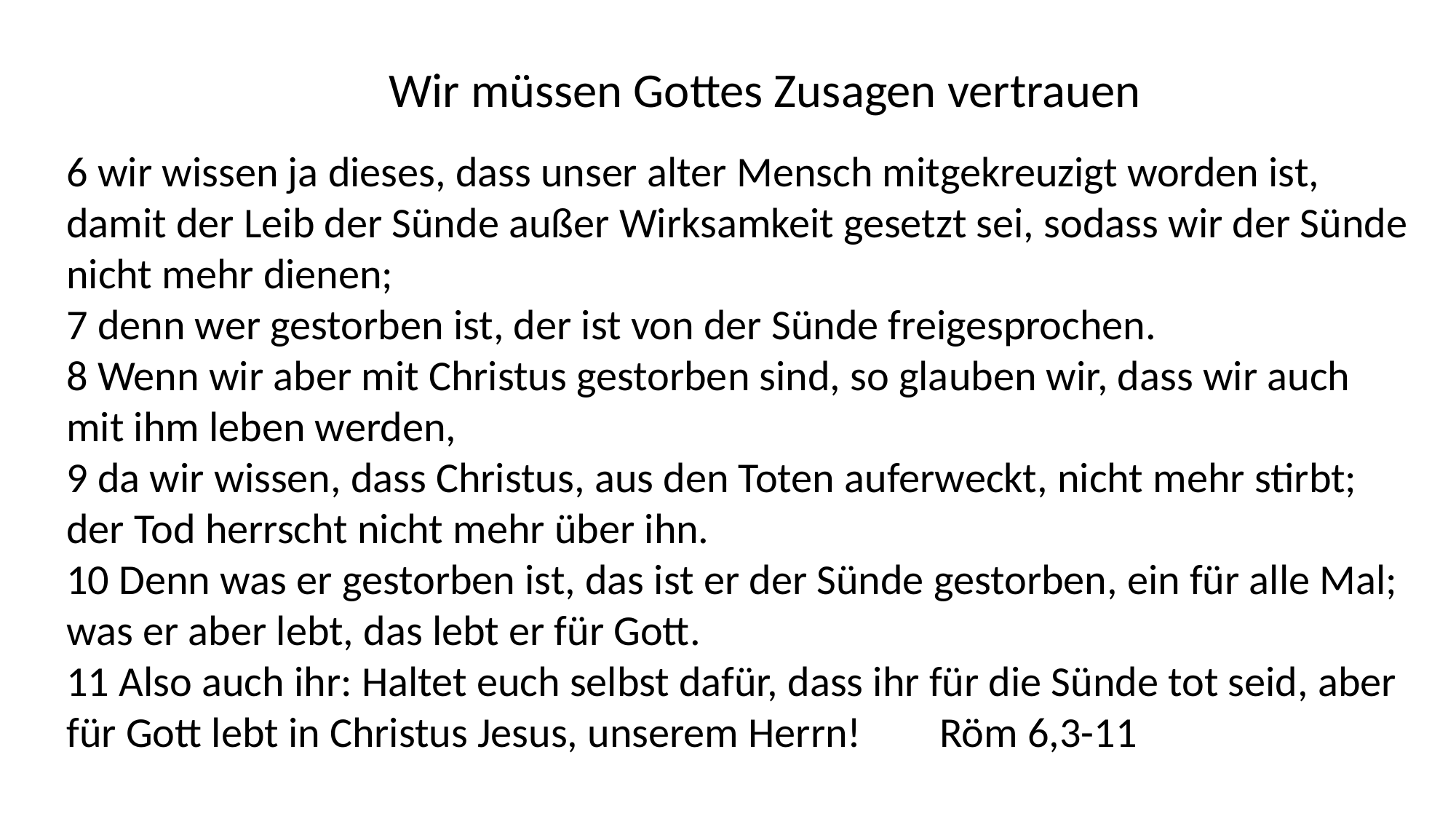

Wir müssen Gottes Zusagen vertrauen
6 wir wissen ja dieses, dass unser alter Mensch mitgekreuzigt worden ist, damit der Leib der Sünde außer Wirksamkeit gesetzt sei, sodass wir der Sünde nicht mehr dienen;
7 denn wer gestorben ist, der ist von der Sünde freigesprochen.
8 Wenn wir aber mit Christus gestorben sind, so glauben wir, dass wir auch mit ihm leben werden,
9 da wir wissen, dass Christus, aus den Toten auferweckt, nicht mehr stirbt; der Tod herrscht nicht mehr über ihn.
10 Denn was er gestorben ist, das ist er der Sünde gestorben, ein für alle Mal; was er aber lebt, das lebt er für Gott.
11 Also auch ihr: Haltet euch selbst dafür, dass ihr für die Sünde tot seid, aber für Gott lebt in Christus Jesus, unserem Herrn! 	Röm 6,3-11